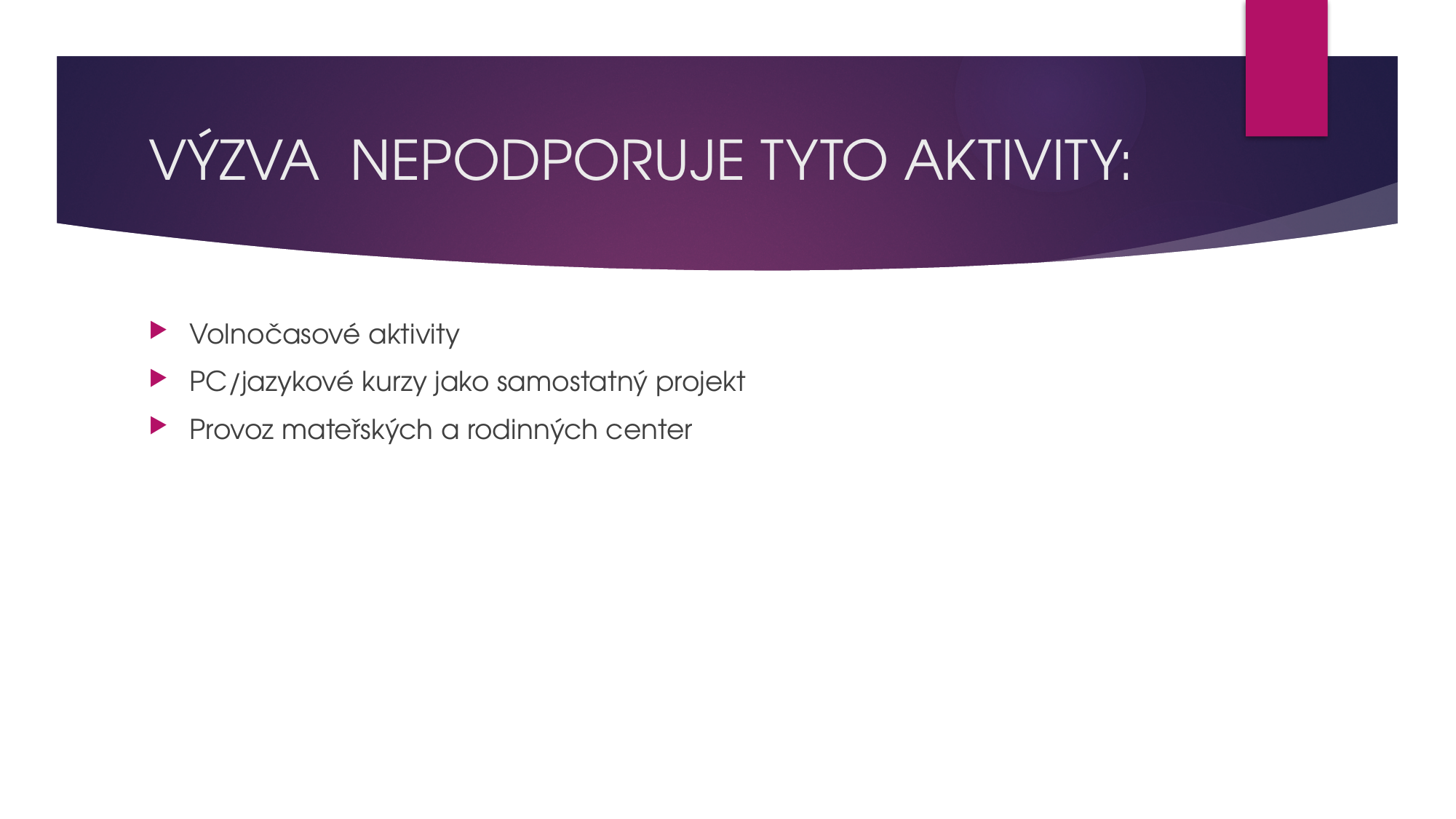

# VÝZVA  NEPODPORUJE TYTO AKTIVITY:
Volnočasové aktivity
PC/jazykové kurzy jako samostatný projekt
Provoz mateřských a rodinných center